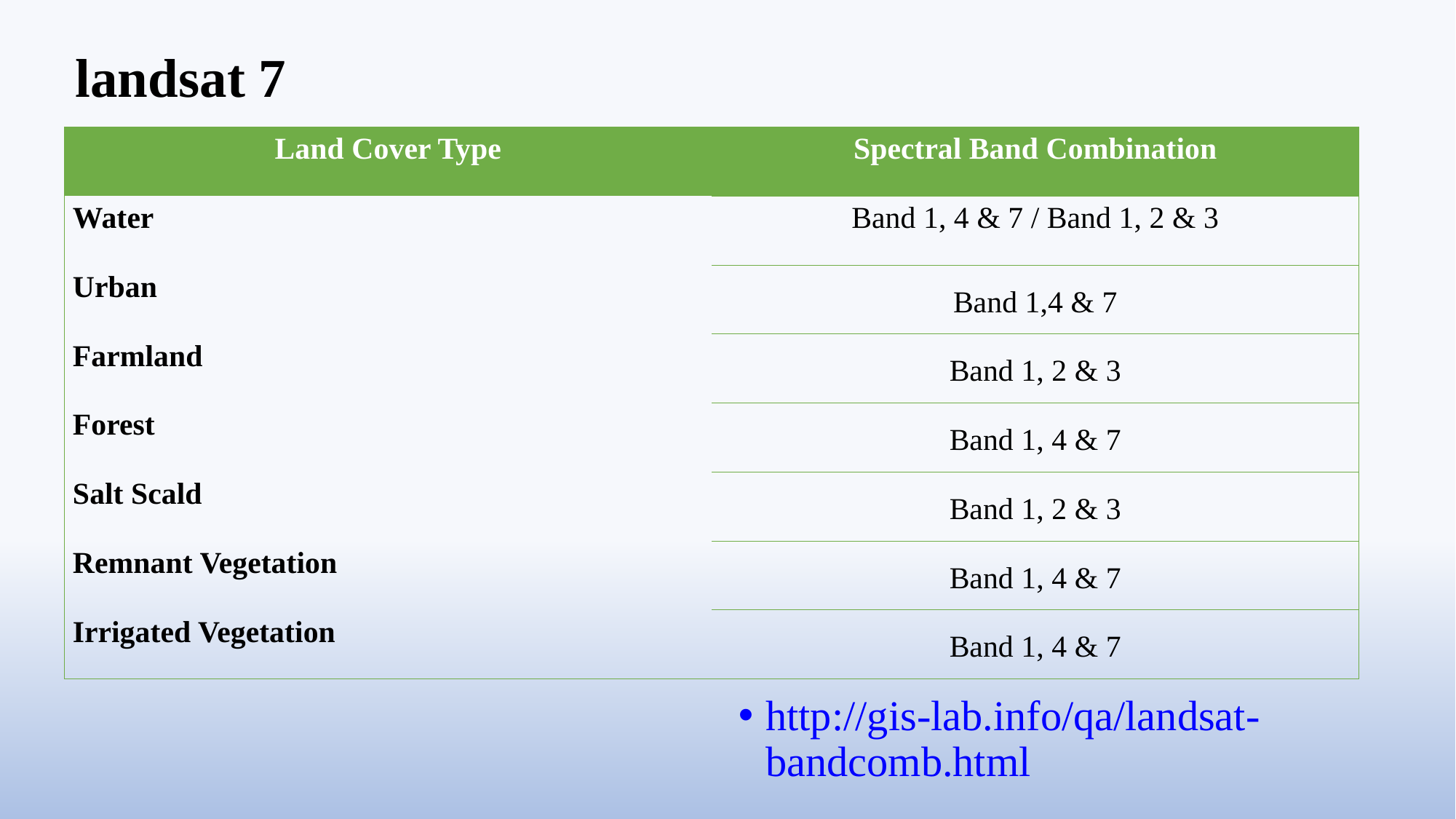

landsat 7

| Land Cover Type | Spectral Band Combination |
| --- | --- |
| Water | Band 1, 4 & 7 / Band 1, 2 & 3 |
| Urban | Band 1,4 & 7 |
| Farmland | Band 1, 2 & 3 |
| Forest | Band 1, 4 & 7 |
| Salt Scald | Band 1, 2 & 3 |
| Remnant Vegetation | Band 1, 4 & 7 |
| Irrigated Vegetation | Band 1, 4 & 7 |
http://gis-lab.info/qa/landsat-bandcomb.html